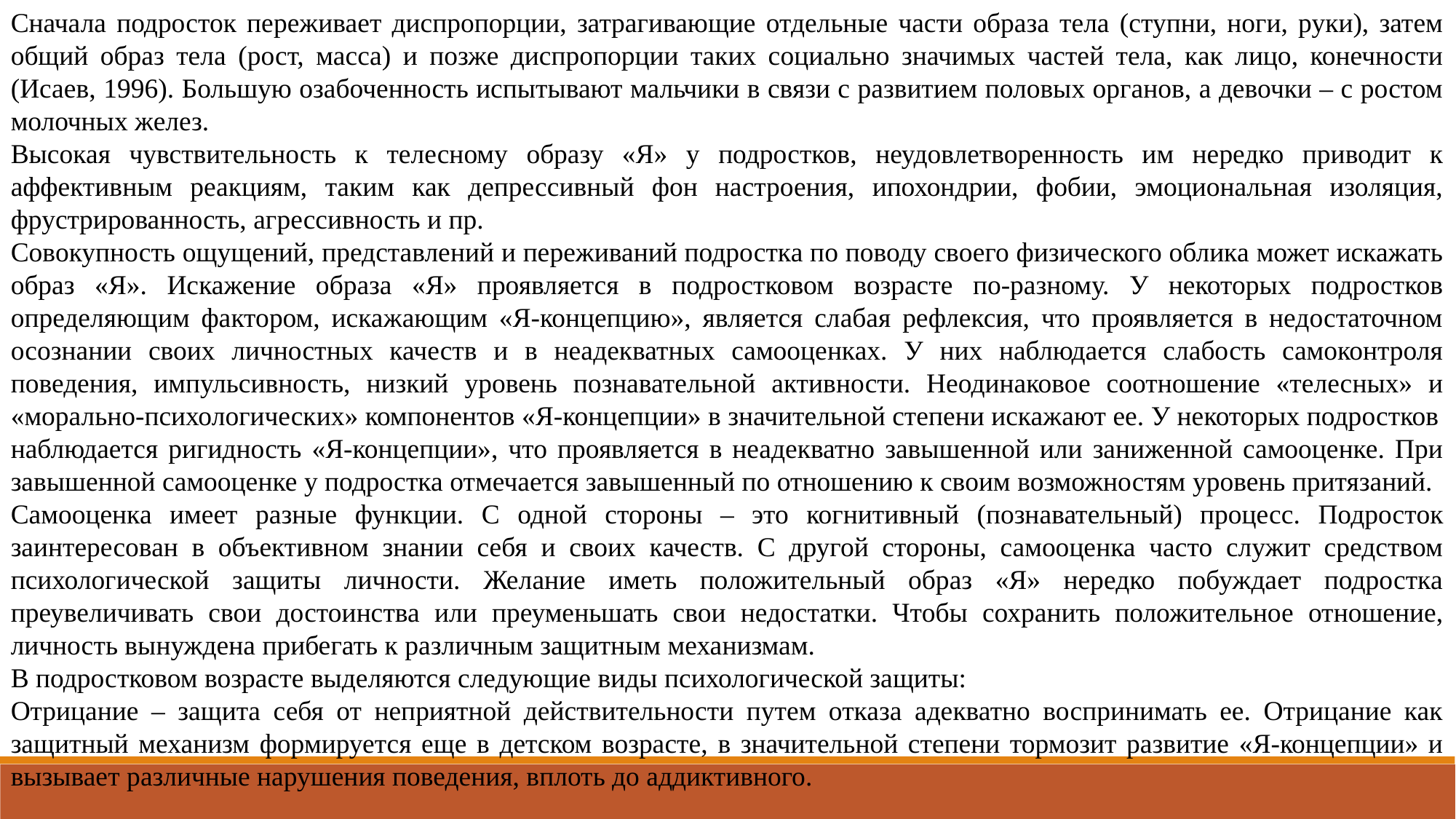

Сначала подросток переживает диспропорции, затрагивающие отдельные части образа тела (ступни, ноги, руки), затем общий образ тела (рост, масса) и позже диспропорции таких социально значимых частей тела, как лицо, конечности (Исаев, 1996). Большую озабоченность испытывают мальчики в связи с развитием половых органов, а девочки – с ростом молочных желез.
Высокая чувствительность к телесному образу «Я» у подростков, неудовлетворенность им нередко приводит к аффективным реакциям, таким как депрессивный фон настроения, ипохондрии, фобии, эмоциональная изоляция, фрустрированность, агрессивность и пр.
Совокупность ощущений, представлений и переживаний подростка по поводу своего физического облика может искажать образ «Я». Искажение образа «Я» проявляется в подростковом возрасте по-разному. У некоторых подростков определяющим фактором, искажающим «Я-концепцию», является слабая рефлексия, что проявляется в недостаточном осознании своих личностных качеств и в неадекватных самооценках. У них наблюдается слабость самоконтроля поведения, импульсивность, низкий уровень познавательной активности. Неодинаковое соотношение «телесных» и «морально-психологических» компонентов «Я-концепции» в значительной степени искажают ее. У некоторых подростков
наблюдается ригидность «Я-концепции», что проявляется в неадекватно завышенной или заниженной самооценке. При завышенной самооценке у подростка отмечается завышенный по отношению к своим возможностям уровень притязаний.
Самооценка имеет разные функции. С одной стороны – это когнитивный (познавательный) процесс. Подросток заинтересован в объективном знании себя и своих качеств. С другой стороны, самооценка часто служит средством психологической защиты личности. Желание иметь положительный образ «Я» нередко побуждает подростка преувеличивать свои достоинства или преуменьшать свои недостатки. Чтобы сохранить положительное отношение, личность вынуждена прибегать к различным защитным механизмам.
В подростковом возрасте выделяются следующие виды психологической защиты:
Отрицание – защита себя от неприятной действительности путем отказа адекватно воспринимать ее. Отрицание как защитный механизм формируется еще в детском возрасте, в значительной степени тормозит развитие «Я-концепции» и вызывает различные нарушения поведения, вплоть до аддиктивного.